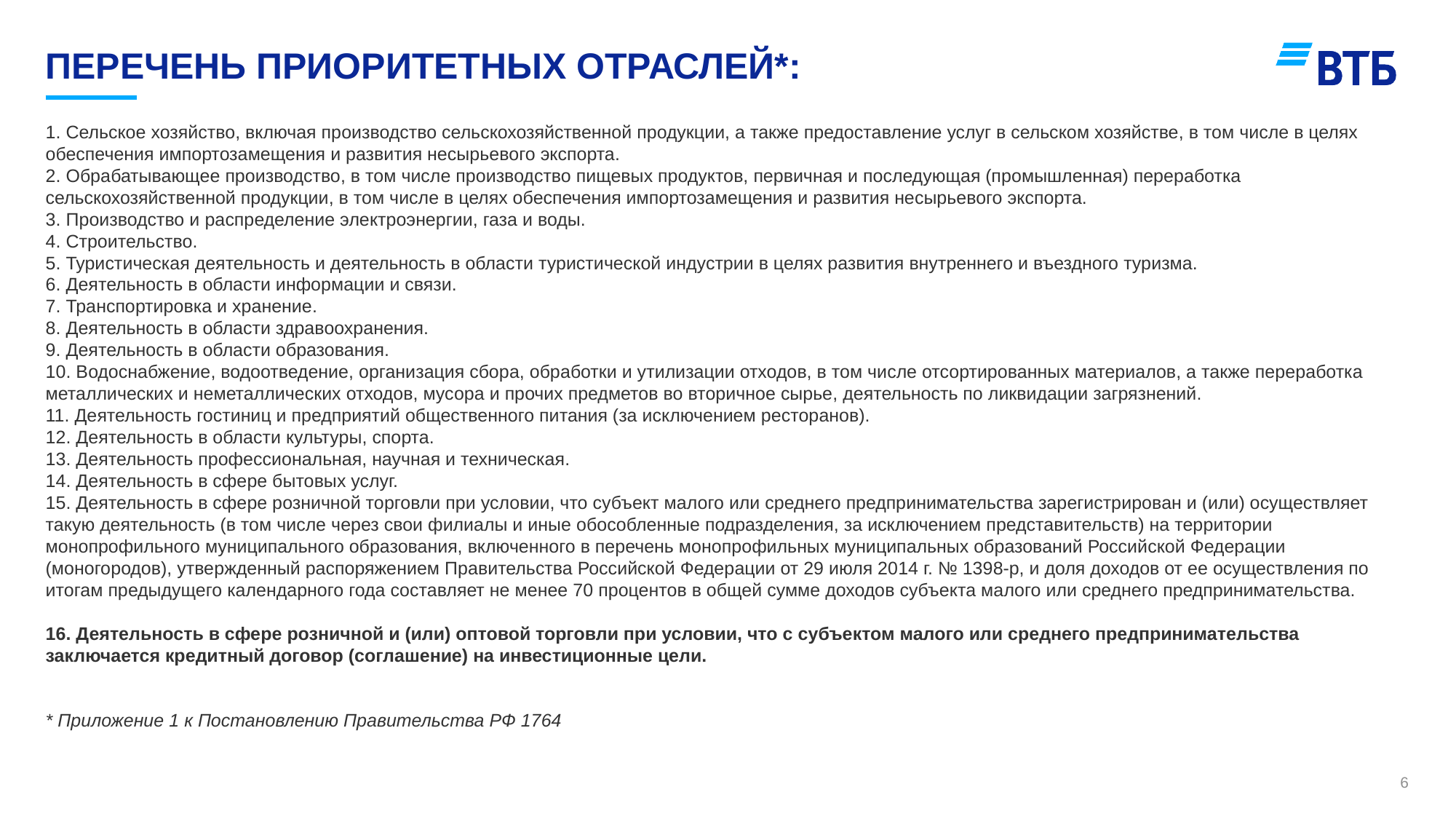

# Перечень приоритетных отраслей*:
1. Сельское хозяйство, включая производство сельскохозяйственной продукции, а также предоставление услуг в сельском хозяйстве, в том числе в целях обеспечения импортозамещения и развития несырьевого экспорта.
2. Обрабатывающее производство, в том числе производство пищевых продуктов, первичная и последующая (промышленная) переработка сельскохозяйственной продукции, в том числе в целях обеспечения импортозамещения и развития несырьевого экспорта.
3. Производство и распределение электроэнергии, газа и воды.
4. Строительство.
5. Туристическая деятельность и деятельность в области туристической индустрии в целях развития внутреннего и въездного туризма.
6. Деятельность в области информации и связи.
7. Транспортировка и хранение.
8. Деятельность в области здравоохранения.
9. Деятельность в области образования.
10. Водоснабжение, водоотведение, организация сбора, обработки и утилизации отходов, в том числе отсортированных материалов, а также переработка металлических и неметаллических отходов, мусора и прочих предметов во вторичное сырье, деятельность по ликвидации загрязнений.
11. Деятельность гостиниц и предприятий общественного питания (за исключением ресторанов).
12. Деятельность в области культуры, спорта.
13. Деятельность профессиональная, научная и техническая.
14. Деятельность в сфере бытовых услуг.
15. Деятельность в сфере розничной торговли при условии, что субъект малого или среднего предпринимательства зарегистрирован и (или) осуществляет такую деятельность (в том числе через свои филиалы и иные обособленные подразделения, за исключением представительств) на территории монопрофильного муниципального образования, включенного в перечень монопрофильных муниципальных образований Российской Федерации (моногородов), утвержденный распоряжением Правительства Российской Федерации от 29 июля 2014 г. № 1398-р, и доля доходов от ее осуществления по итогам предыдущего календарного года составляет не менее 70 процентов в общей сумме доходов субъекта малого или среднего предпринимательства.
16. Деятельность в сфере розничной и (или) оптовой торговли при условии, что с субъектом малого или среднего предпринимательства заключается кредитный договор (соглашение) на инвестиционные цели.

* Приложение 1 к Постановлению Правительства РФ 1764
6